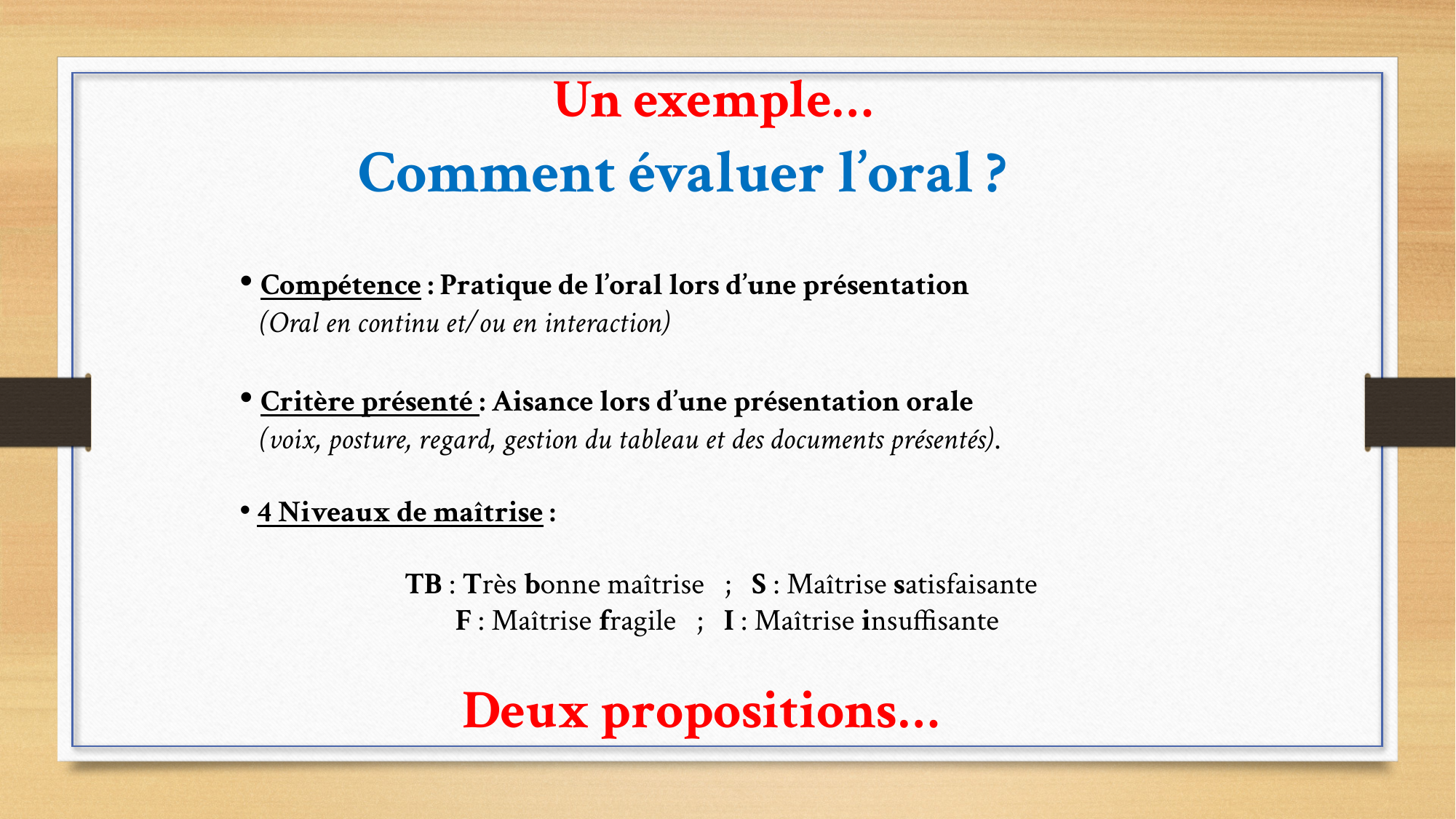

Un exemple…
Comment évaluer l’oral ?
 Compétence : Pratique de l’oral lors d’une présentation
   (Oral en continu et/ou en interaction)

 Critère présenté : Aisance lors d’une présentation orale
   (voix, posture, regard, gestion du tableau et des documents présentés).

 4 Niveaux de maîtrise :

TB : Très bonne maîtrise   ;   S : Maîtrise satisfaisante
  F : Maîtrise fragile   ;   I : Maîtrise insuffisante
Deux propositions…